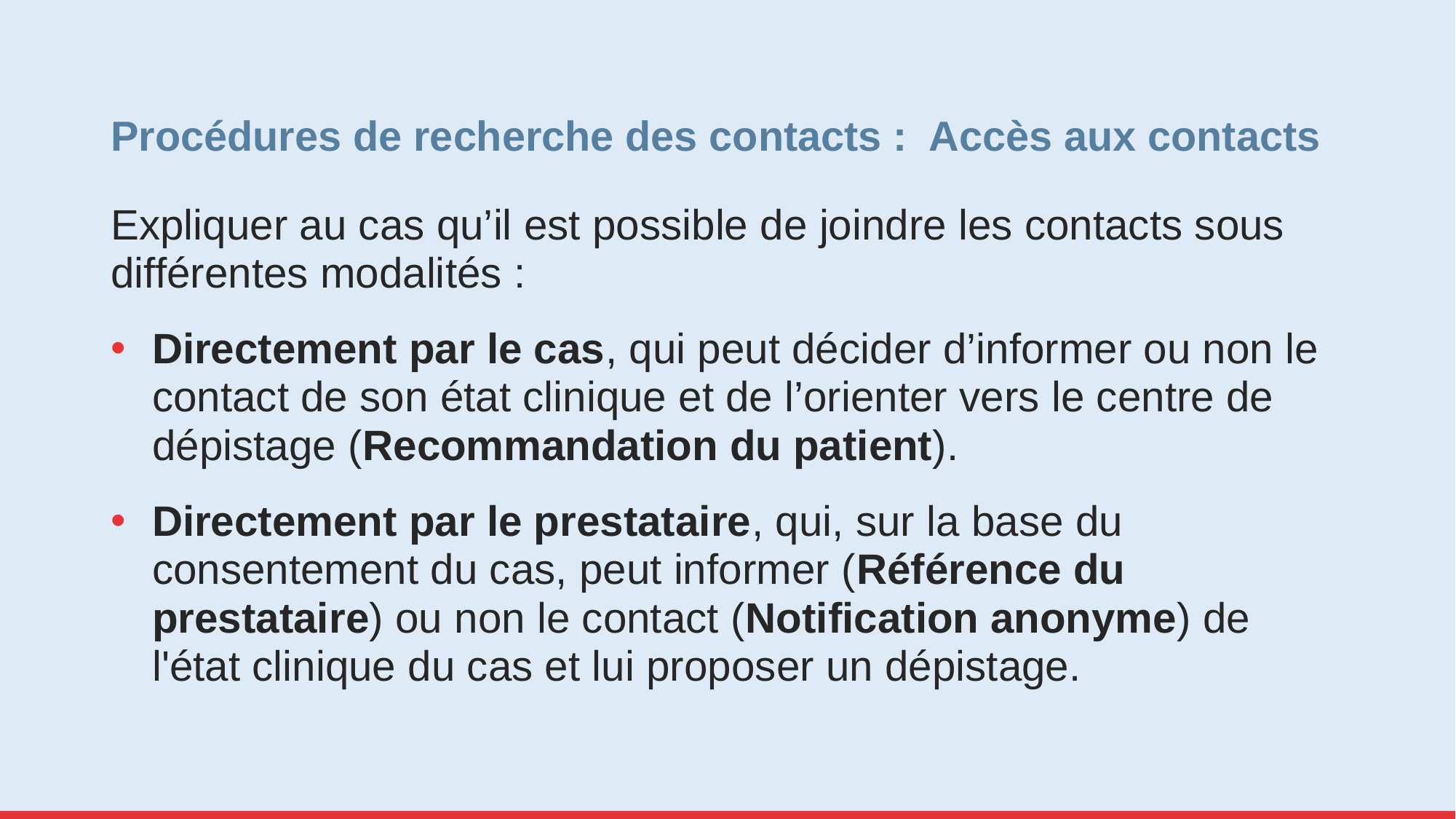

# Procédures de recherche des contacts :  Accès aux contacts
Expliquer au cas qu’il est possible de joindre les contacts sous différentes modalités :
Directement par le cas, qui peut décider d’informer ou non le contact de son état clinique et de l’orienter vers le centre de dépistage (Recommandation du patient).
Directement par le prestataire, qui, sur la base du consentement du cas, peut informer (Référence du prestataire) ou non le contact (Notification anonyme) de l'état clinique du cas et lui proposer un dépistage.